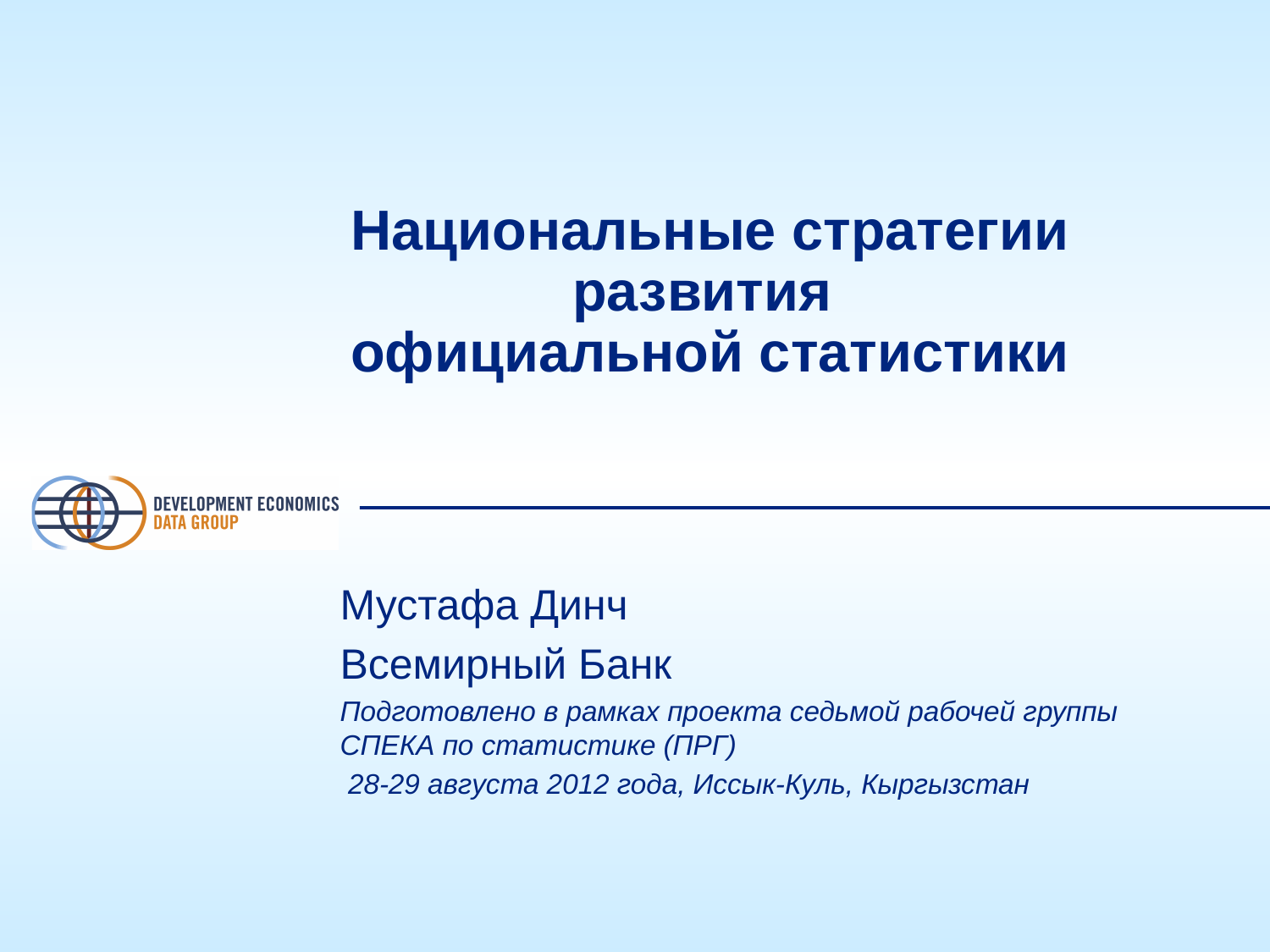

# Национальные стратегии развития официальной статистики
Мустафа Динч
Всемирный Банк
Подготовлено в рамках проекта седьмой рабочей группы СПЕКА по статистике (ПРГ)
 28-29 августа 2012 года, Иссык-Куль, Кыргызстан